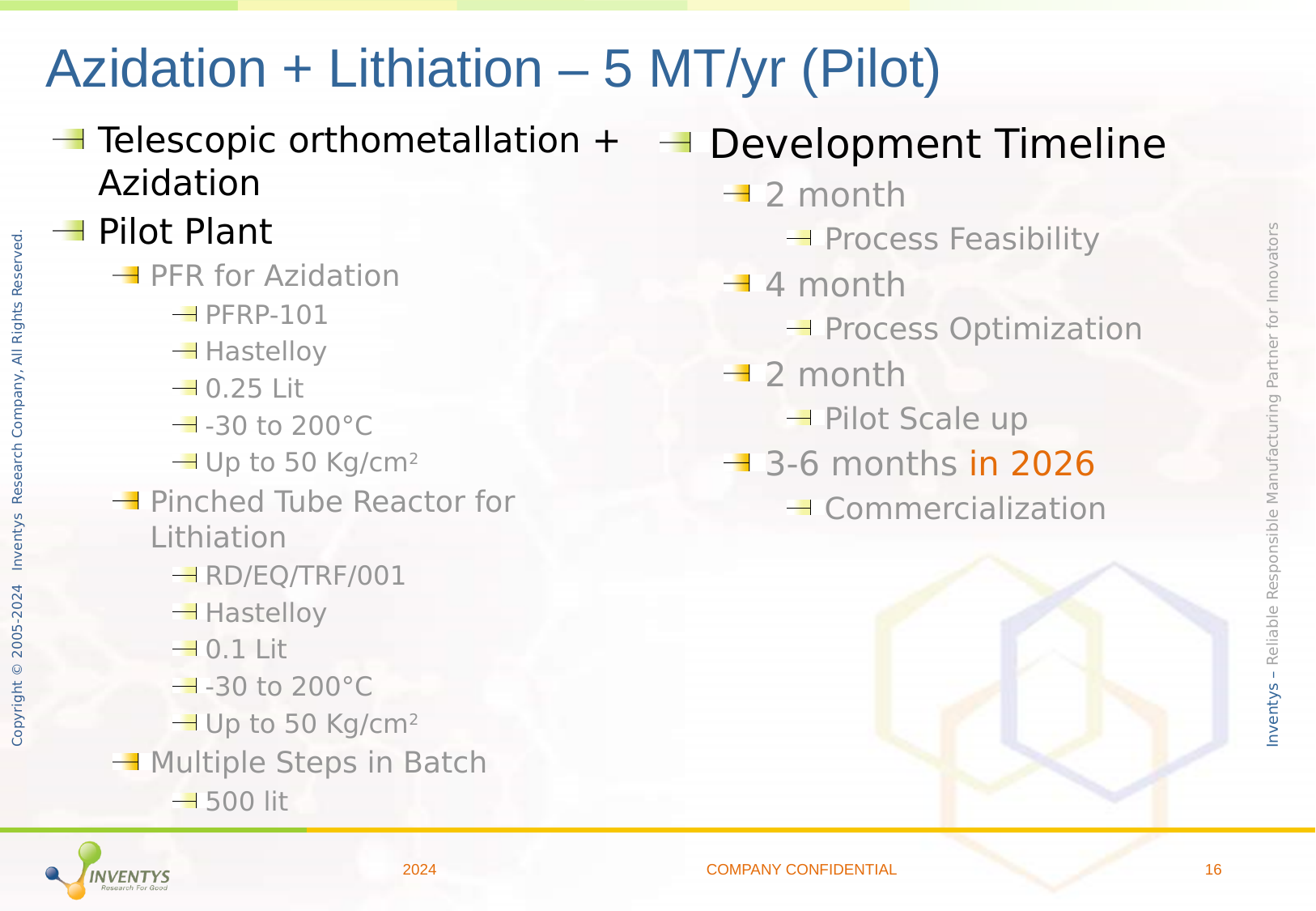

# Azidation + Lithiation – 5 MT/yr (Pilot)
Telescopic orthometallation + Azidation
Pilot Plant
PFR for Azidation
PFRP-101
Hastelloy
0.25 Lit
-30 to 200°C
Up to 50 Kg/cm2
Pinched Tube Reactor for Lithiation
RD/EQ/TRF/001
Hastelloy
0.1 Lit
-30 to 200°C
Up to 50 Kg/cm2
Multiple Steps in Batch
500 lit

Development Timeline
2 month
Process Feasibility
4 month
Process Optimization
2 month
Pilot Scale up
3-6 months in 2026
Commercialization
2024
COMPANY CONFIDENTIAL
16